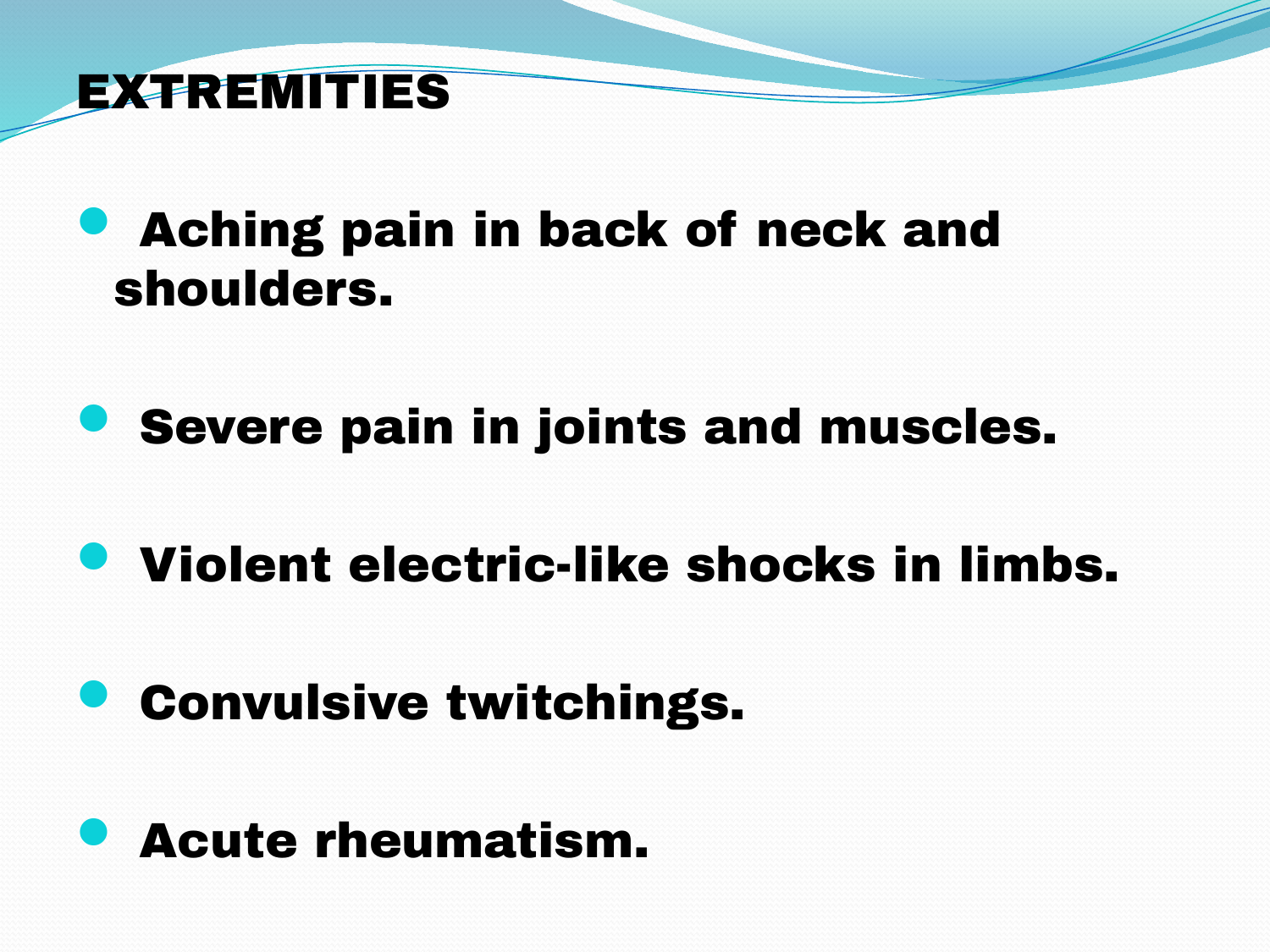

EXTREMITIES

 Aching pain in back of neck and shoulders.

 Severe pain in joints and muscles.

 Violent electric-like shocks in limbs.

 Convulsive twitchings.

 Acute rheumatism.